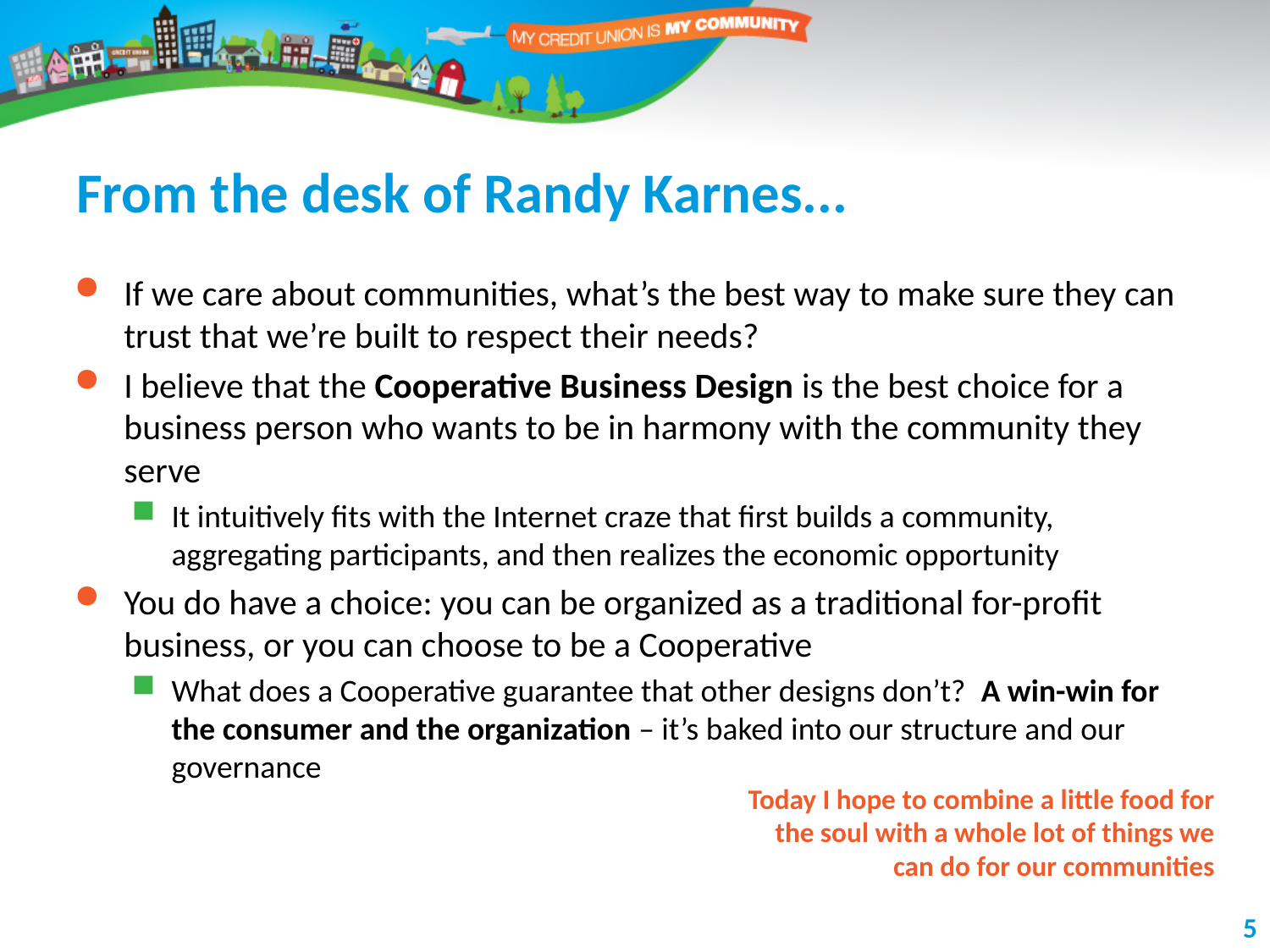

# From the desk of Randy Karnes...
If we care about communities, what’s the best way to make sure they can trust that we’re built to respect their needs?
I believe that the Cooperative Business Design is the best choice for a business person who wants to be in harmony with the community they serve
It intuitively fits with the Internet craze that first builds a community, aggregating participants, and then realizes the economic opportunity
You do have a choice: you can be organized as a traditional for-profit business, or you can choose to be a Cooperative
What does a Cooperative guarantee that other designs don’t?  A win-win for the consumer and the organization – it’s baked into our structure and our governance

Today I hope to combine a little food for the soul with a whole lot of things we can do for our communities
5